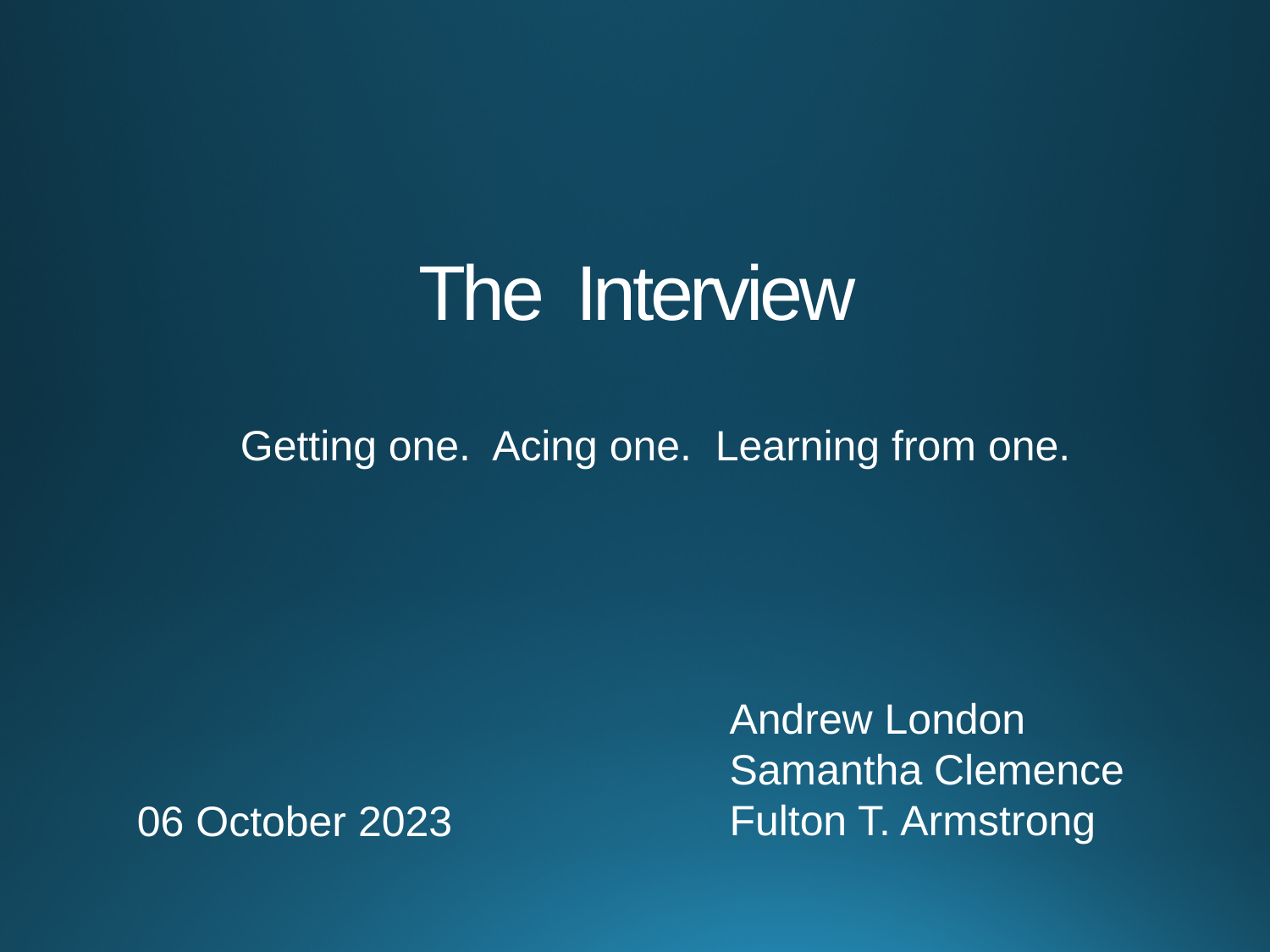

# The  Interview
Getting one.  Acing one.  Learning from one.
Andrew London
Samantha Clemence
Fulton T. Armstrong
06 October 2023